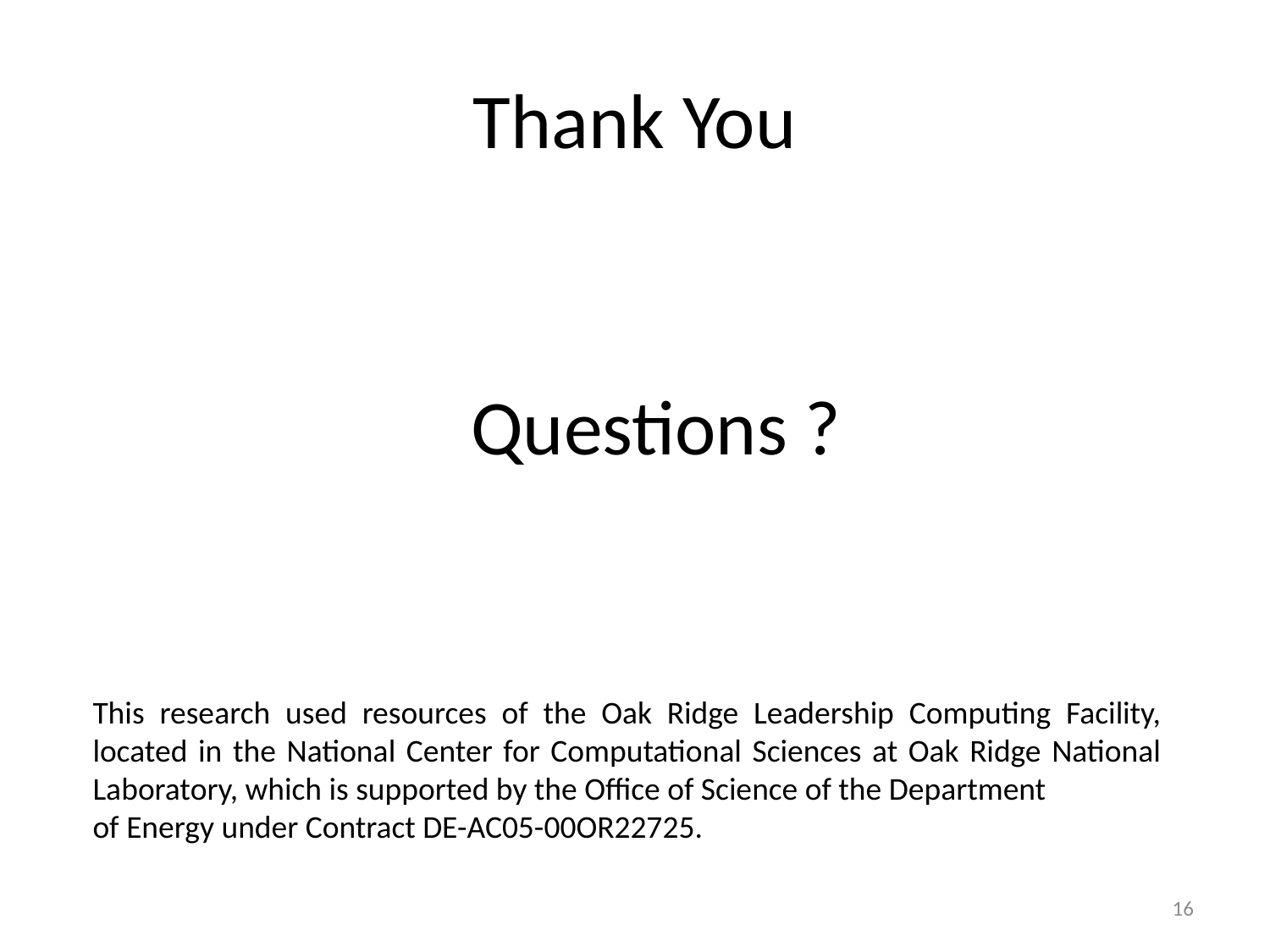

# Thank You
Questions ?
This research used resources of the Oak Ridge Leadership Computing Facility, located in the National Center for Computational Sciences at Oak Ridge National Laboratory, which is supported by the Office of Science of the Department
of Energy under Contract DE-AC05-00OR22725.
16